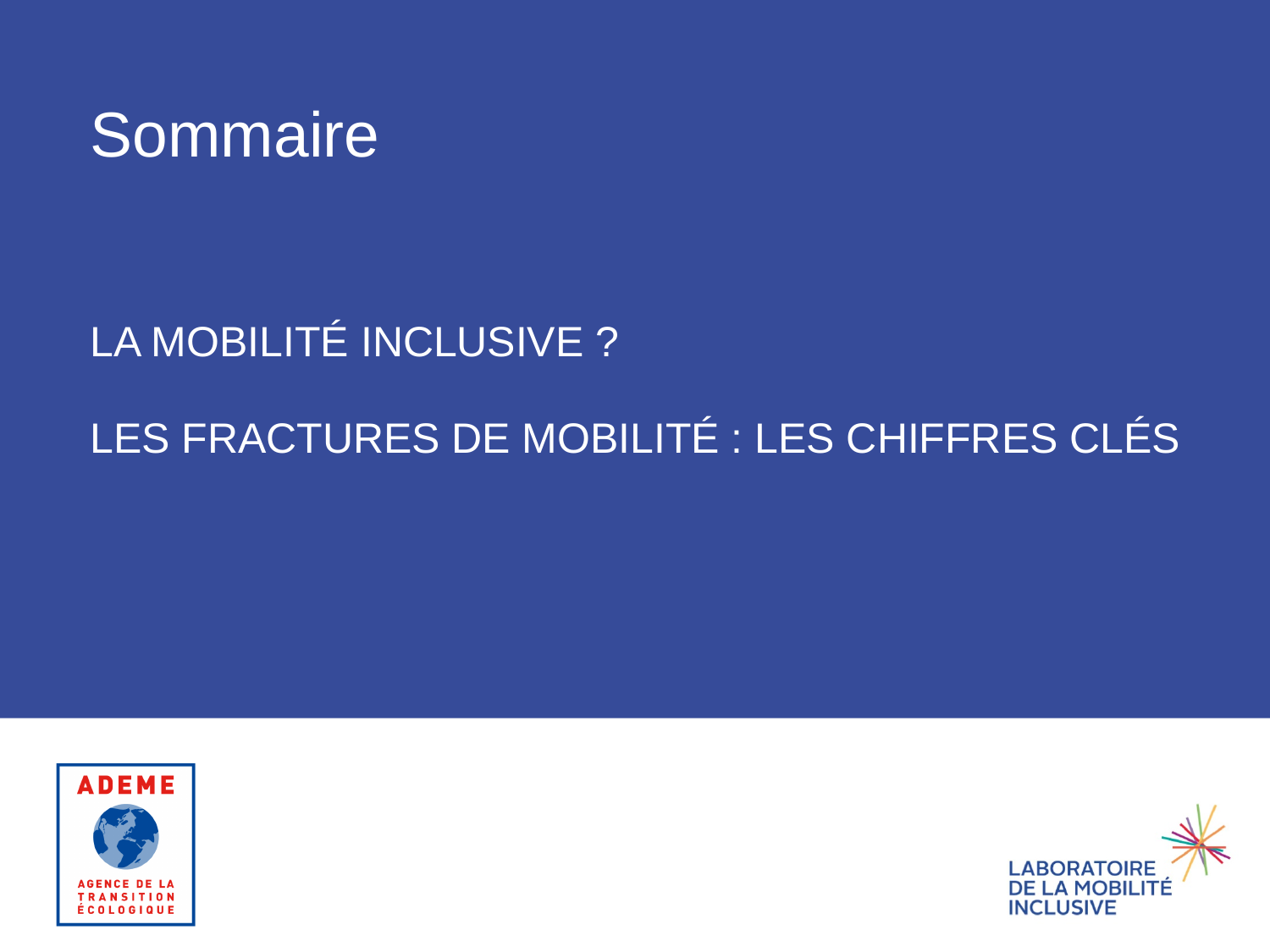

Sommaire
# La mobilité inclusive ? Les fractures de mobilité : les chiffres clés